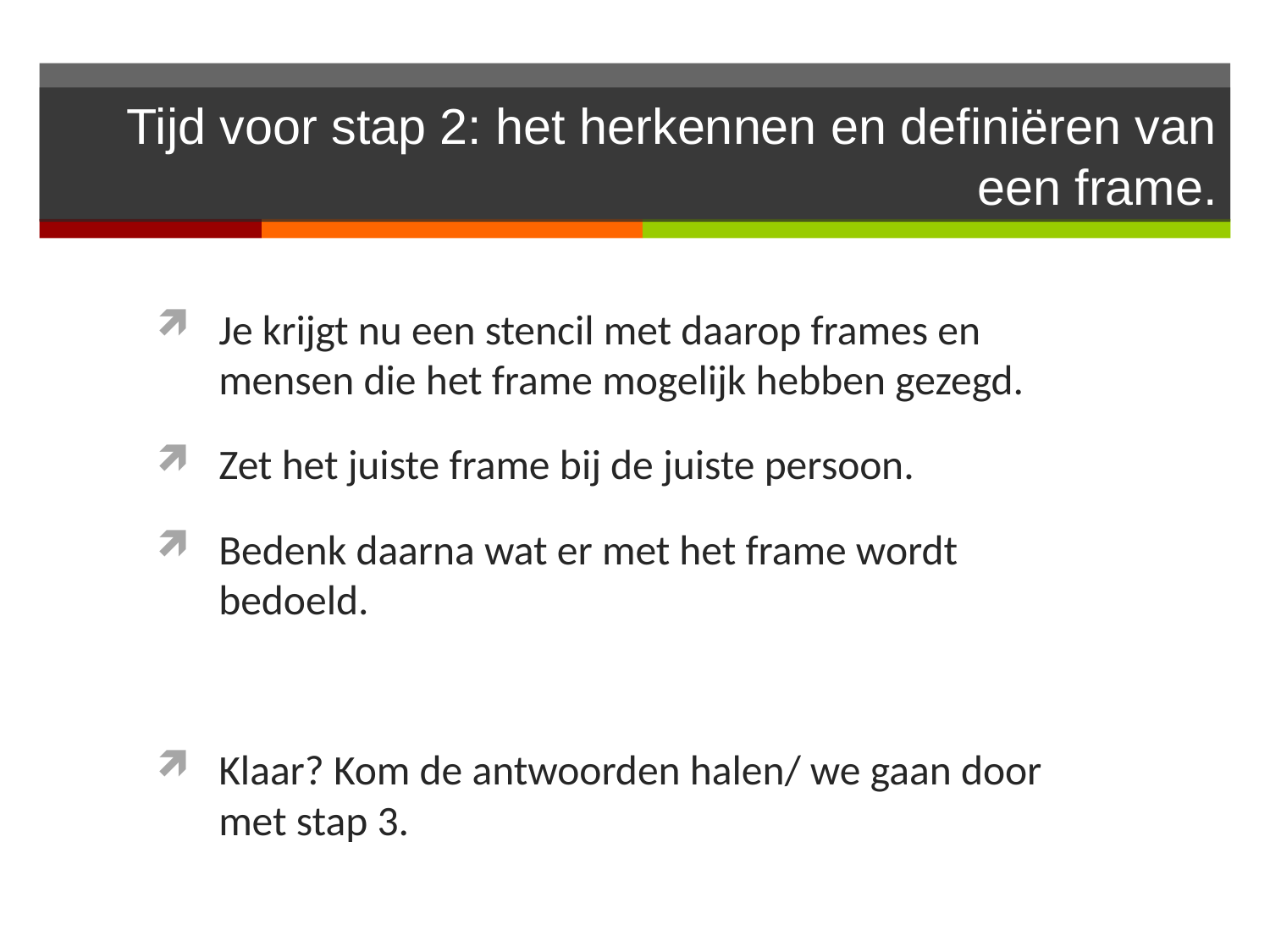

# Tijd voor stap 2: het herkennen en definiëren van een frame.
Je krijgt nu een stencil met daarop frames en mensen die het frame mogelijk hebben gezegd.
Zet het juiste frame bij de juiste persoon.
Bedenk daarna wat er met het frame wordt bedoeld.

Klaar? Kom de antwoorden halen/ we gaan door met stap 3.